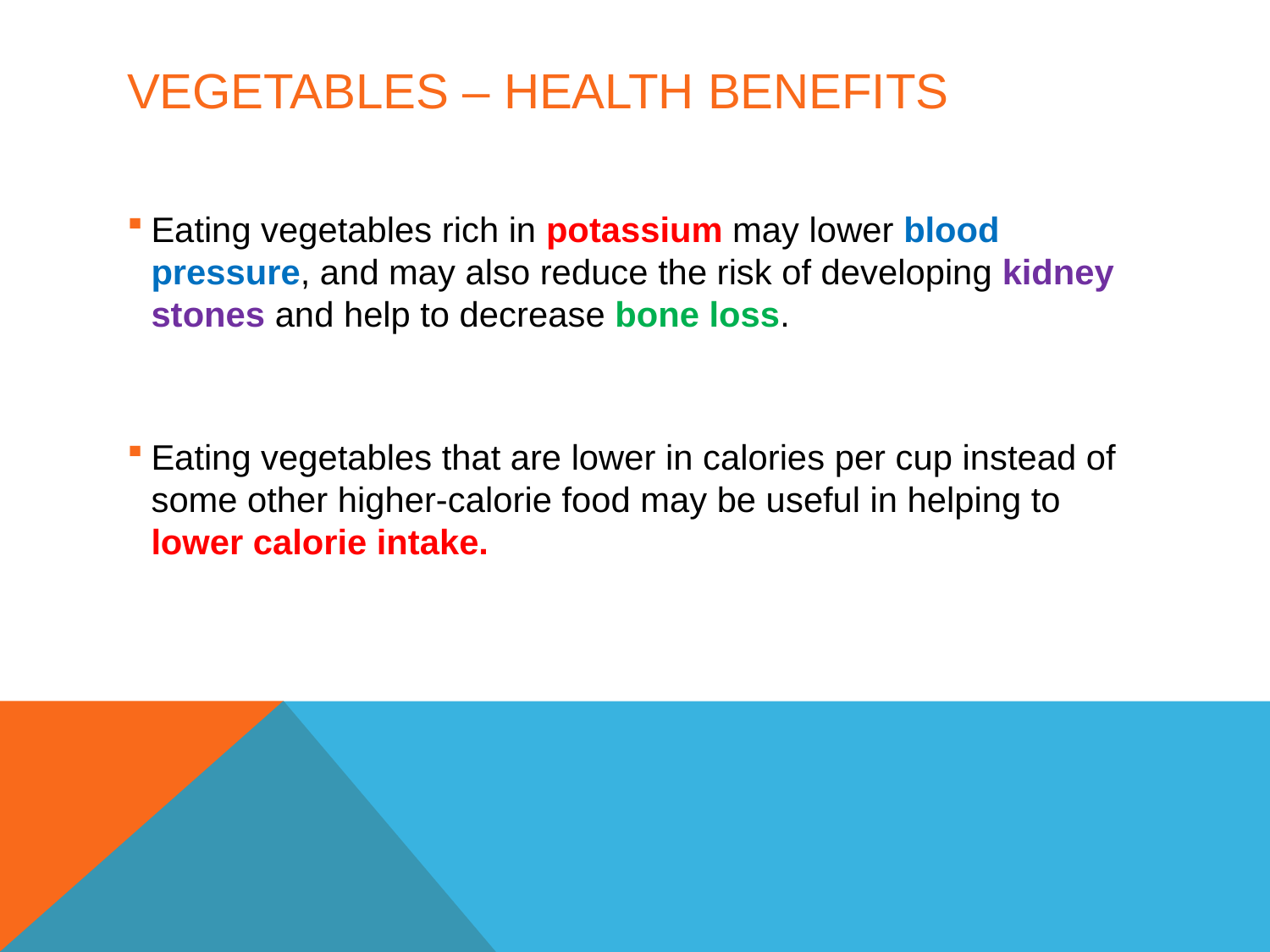

# Vegetables – Health benefits

Eating vegetables rich in potassium may lower blood pressure, and may also reduce the risk of developing kidney stones and help to decrease bone loss.

Eating vegetables that are lower in calories per cup instead of some other higher-calorie food may be useful in helping to lower calorie intake.